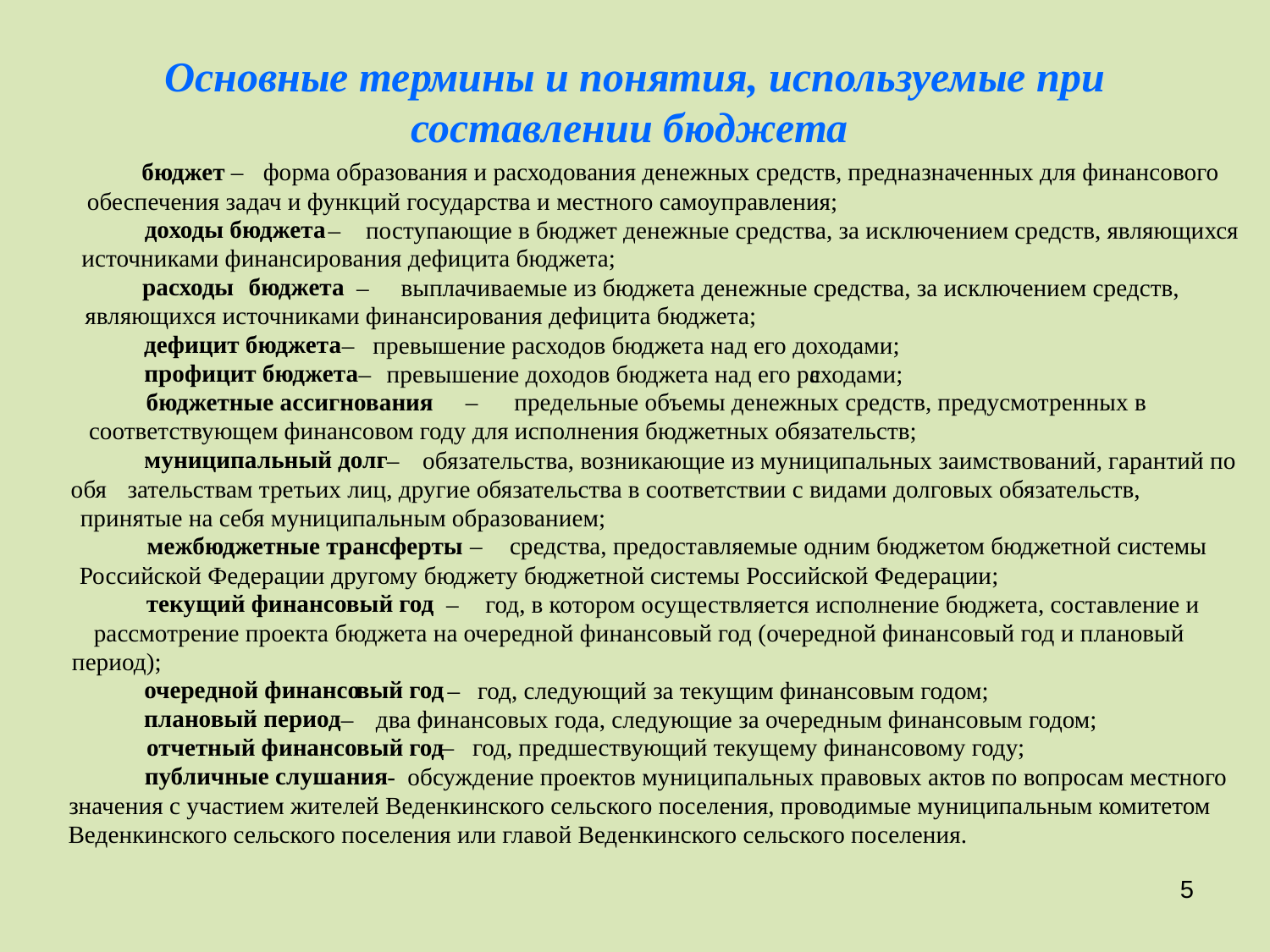

# Основные термины и понятия, используемые при составлении бюджета
бюджет

–

форма образования и расходования денежных средс
тв, предназначенных для финансового
обеспечения задач и функций государства и местного самоуправления;

доходы бюджета

–

поступающие в бюджет денежные средства, за исключением средств, являющихся
источниками финансирования дефицита бюджета;

расходы
бюджета

–

выплачиваемые из бюджета денежные средства, за исключением средств,
являющихся источниками финансирования дефицита бюджета;

дефицит бюджета

–

превышение расходов бюджета над его доходами;

профицит бюджета

–

превышение доходов бюджета над его ра
сходами;

бюджетные ассигнования

–

предельные объемы денежных средств, предусмотренных в
соответствующем финансовом году для исполнения бюджетных обязательств;

муниципальный долг

–

обязательства, возникающие из муниципальных заимствований, гарантий по
обя
зательствам третьих лиц, другие обязательства в соответствии с видами долговых обязательств,
принятые на себя муниципальным образованием;

межбюджетные трансферты

–

средства, предоставляемые одним бюджетом бюджетной системы
Российской Федерации другому бюд
жету бюджетной системы Российской Федерации;

текущий финансовый год

–

год, в котором осуществляется исполнение бюджета, составление и
рассмотрение проекта бюджета на очередной финансовый год (очередной финансовый год и плановый
период);

очередной финансо
вый год

–

год, следующий за текущим финансовым годом;

плановый период

–

два финансовых года, следующие за очередным финансовым годом;

отчетный финансовый год

–

год, предшествующий текущему финансовому году;

публичные слушания

-

обсуждение проектов муниц
ипальных правовых актов по вопросам местного
значения с участием жителей Веденкинского сельского поселения, проводимые муниципальным комитетом
Веденкинского сельского поселения или главой Веденкинского сельского поселения.

5